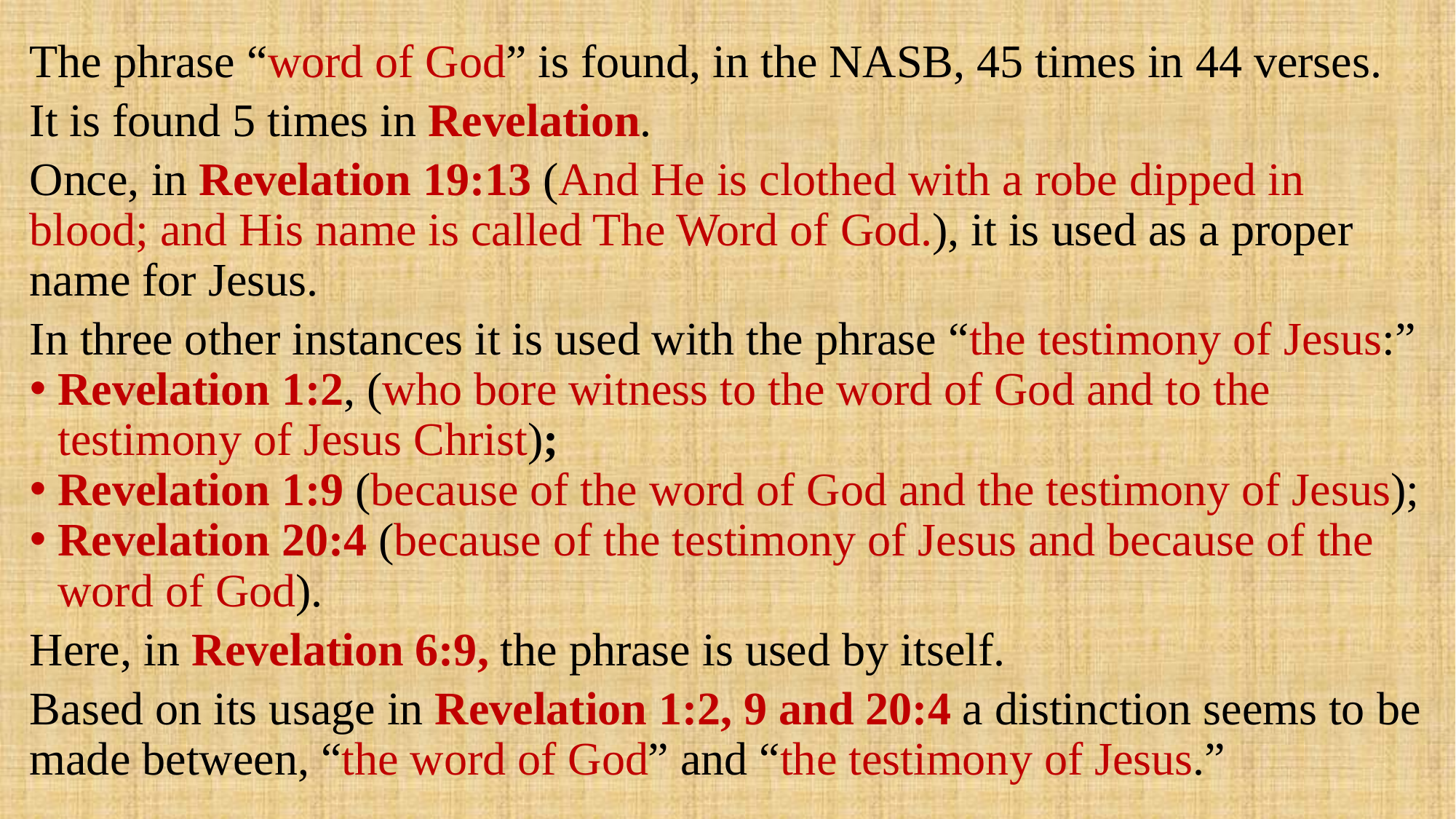

The phrase “word of God” is found, in the NASB, 45 times in 44 verses.
It is found 5 times in Revelation.
Once, in Revelation 19:13 (And He is clothed with a robe dipped in blood; and His name is called The Word of God.), it is used as a proper name for Jesus.
In three other instances it is used with the phrase “the testimony of Jesus:”
Revelation 1:2, (who bore witness to the word of God and to the testimony of Jesus Christ);
Revelation 1:9 (because of the word of God and the testimony of Jesus);
Revelation 20:4 (because of the testimony of Jesus and because of the word of God).
Here, in Revelation 6:9, the phrase is used by itself.
Based on its usage in Revelation 1:2, 9 and 20:4 a distinction seems to be made between, “the word of God” and “the testimony of Jesus.”